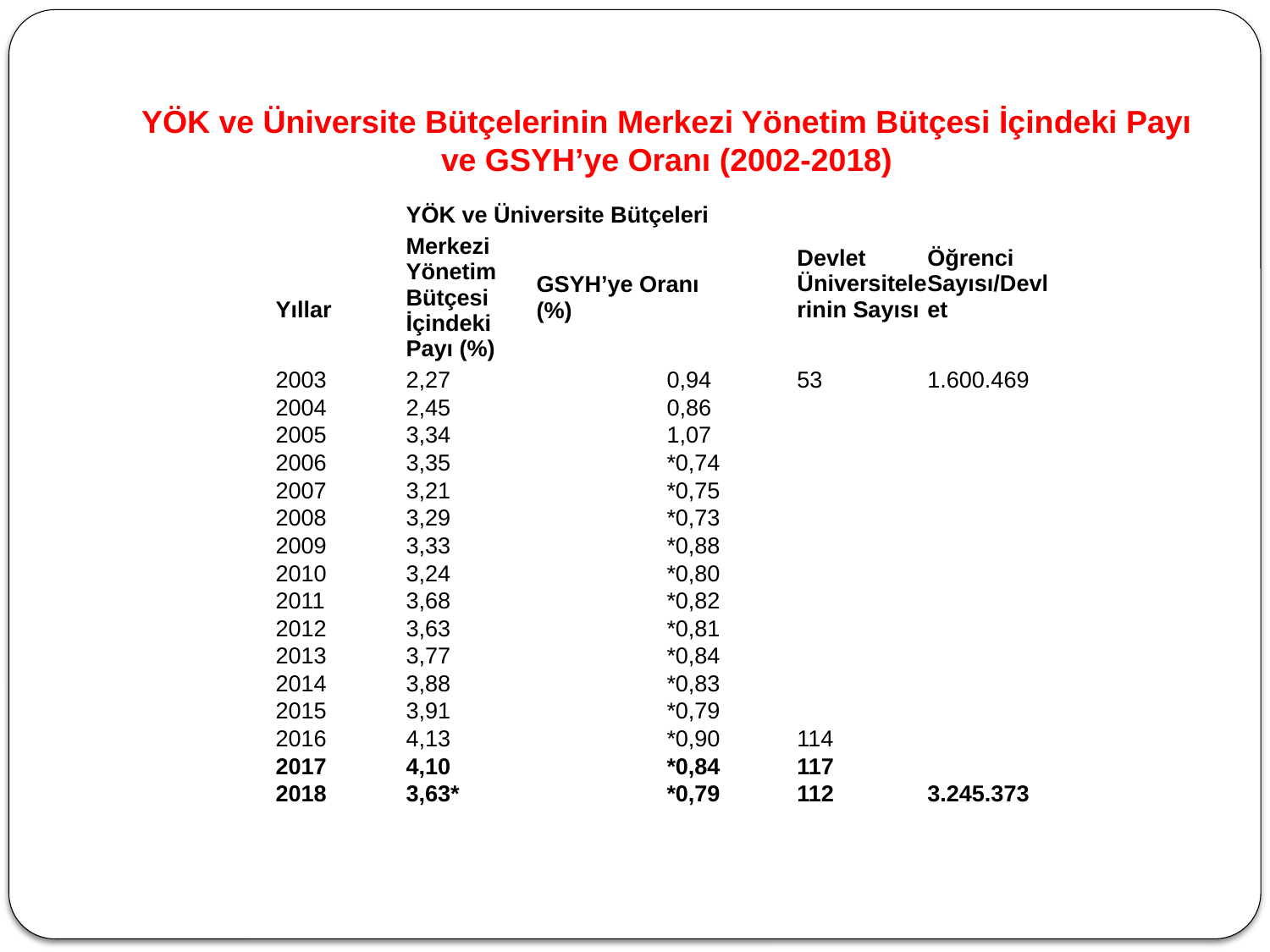

# YÖK ve Üniversite Bütçelerinin Merkezi Yönetim Bütçesi İçindeki Payı ve GSYH’ye Oranı (2002-2018)
| Yıllar | YÖK ve Üniversite Bütçeleri |  |  | Devlet Üniversitelerinin Sayısı | Öğrenci Sayısı/Devlet |
| --- | --- | --- | --- | --- | --- |
|  | Merkezi Yönetim Bütçesi İçindeki Payı (%) | GSYH’ye Oranı (%) |  |  |  |
| 2003 | 2,27 |  | 0,94 | 53 | 1.600.469 |
| 2004 | 2,45 |  | 0,86 |  |  |
| 2005 | 3,34 |  | 1,07 |  |  |
| 2006 | 3,35 |  | \*0,74 |  |  |
| 2007 | 3,21 |  | \*0,75 |  |  |
| 2008 | 3,29 |  | \*0,73 |  |  |
| 2009 | 3,33 |  | \*0,88 |  |  |
| 2010 | 3,24 |  | \*0,80 |  |  |
| 2011 | 3,68 |  | \*0,82 |  |  |
| 2012 | 3,63 |  | \*0,81 |  |  |
| 2013 | 3,77 |  | \*0,84 |  |  |
| 2014 | 3,88 |  | \*0,83 |  |  |
| 2015 | 3,91 |  | \*0,79 |  |  |
| 2016 | 4,13 |  | \*0,90 | 114 |  |
| 2017 | 4,10 |  | \*0,84 | 117 |  |
| 2018 | 3,63\* |  | \*0,79 | 112 | 3.245.373 |
|  |  |  |  |  |  |